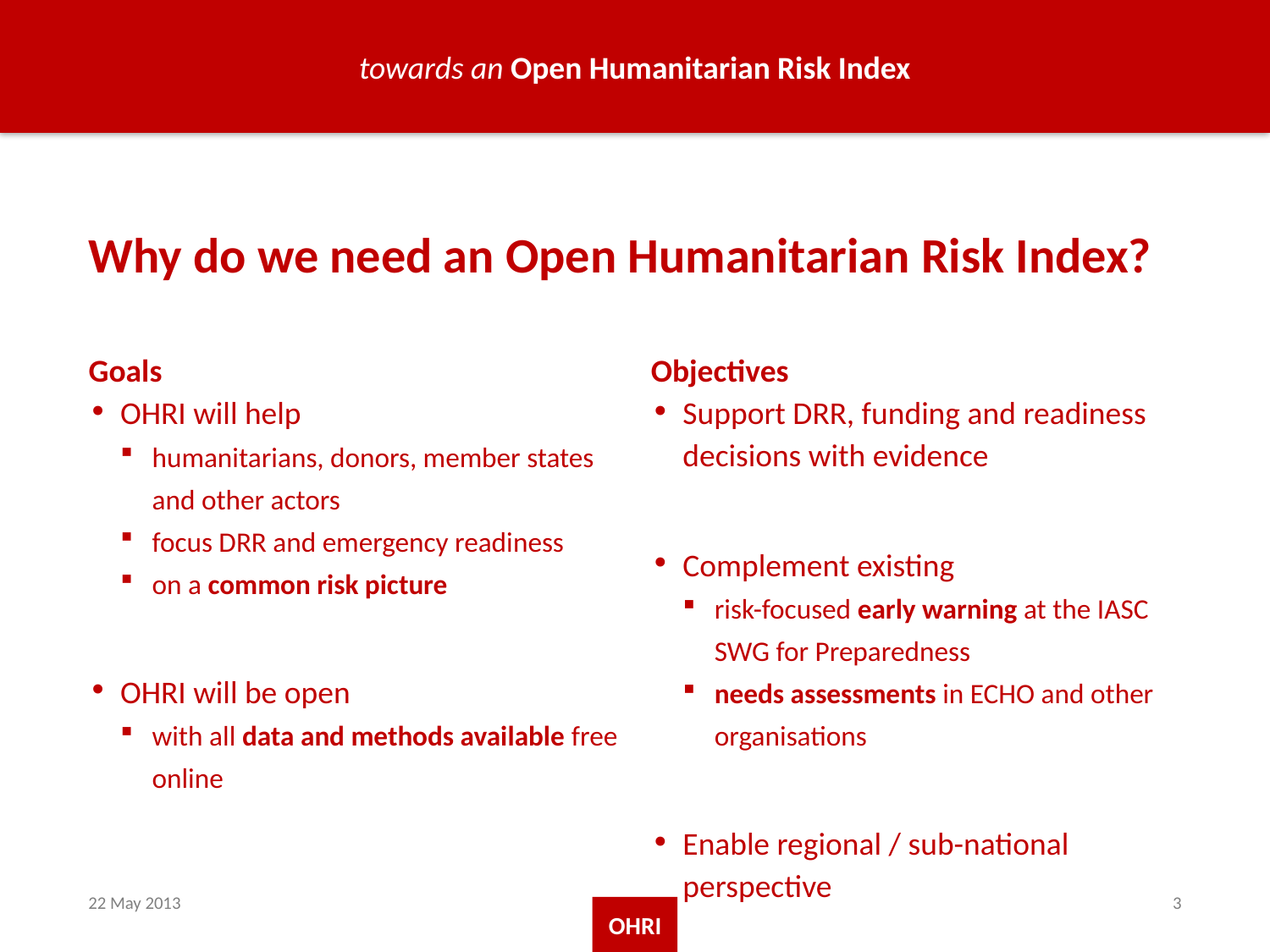

# Why do we need an Open Humanitarian Risk Index?
Goals
OHRI will help
humanitarians, donors, member states and other actors
focus DRR and emergency readiness
on a common risk picture

OHRI will be open
with all data and methods available free online
Objectives
Support DRR, funding and readiness decisions with evidence

Complement existing
risk-focused early warning at the IASC SWG for Preparedness
needs assessments in ECHO and other organisations

Enable regional / sub-national perspective

22 May 2013
3